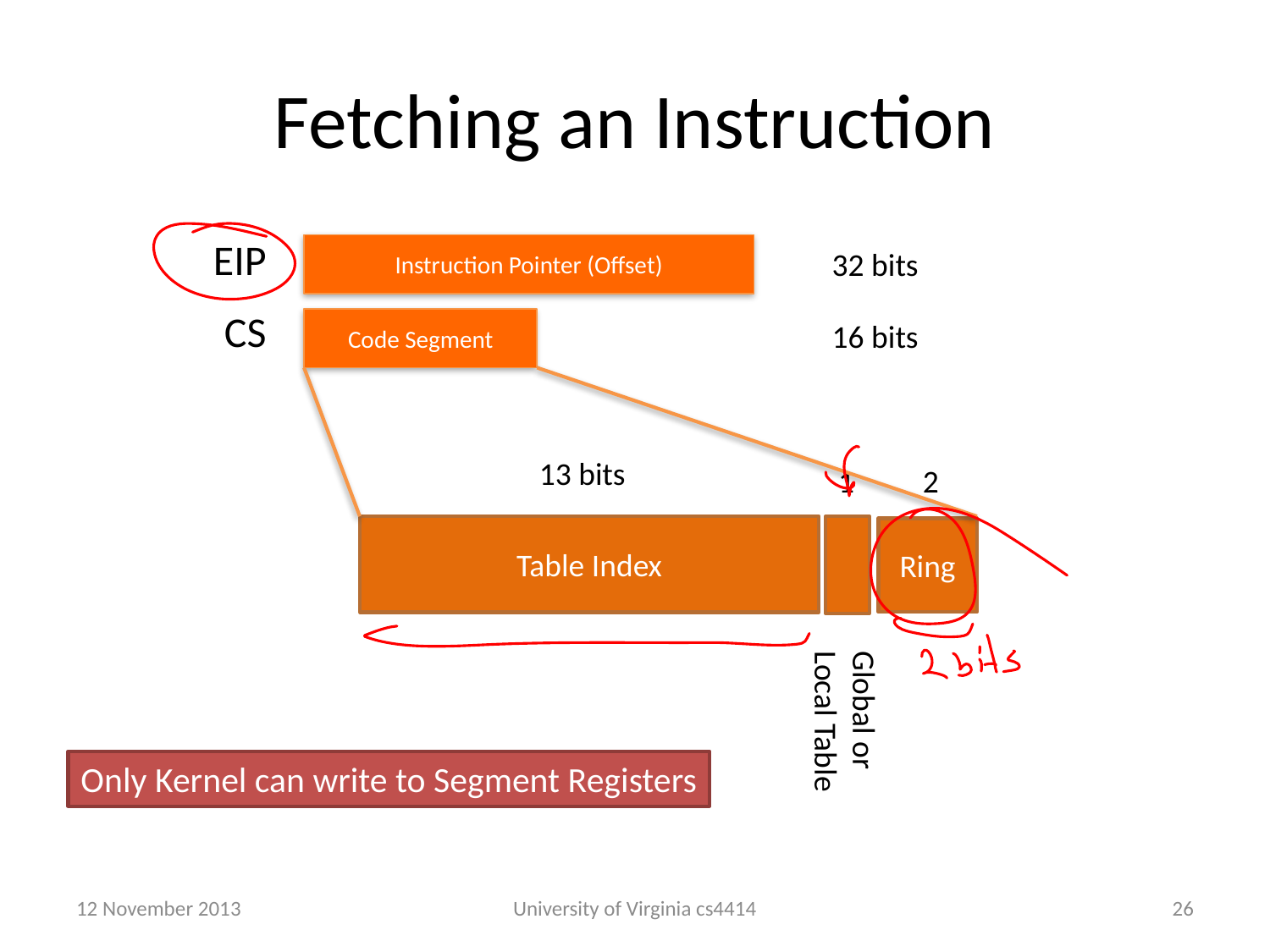

# Fetching an Instruction
EIP
Instruction Pointer (Offset)
32 bits
CS
Code Segment
16 bits
13 bits
1
2
Table Index

Ring
Global or Local Table
Only Kernel can write to Segment Registers
12 November 2013
University of Virginia cs4414
26